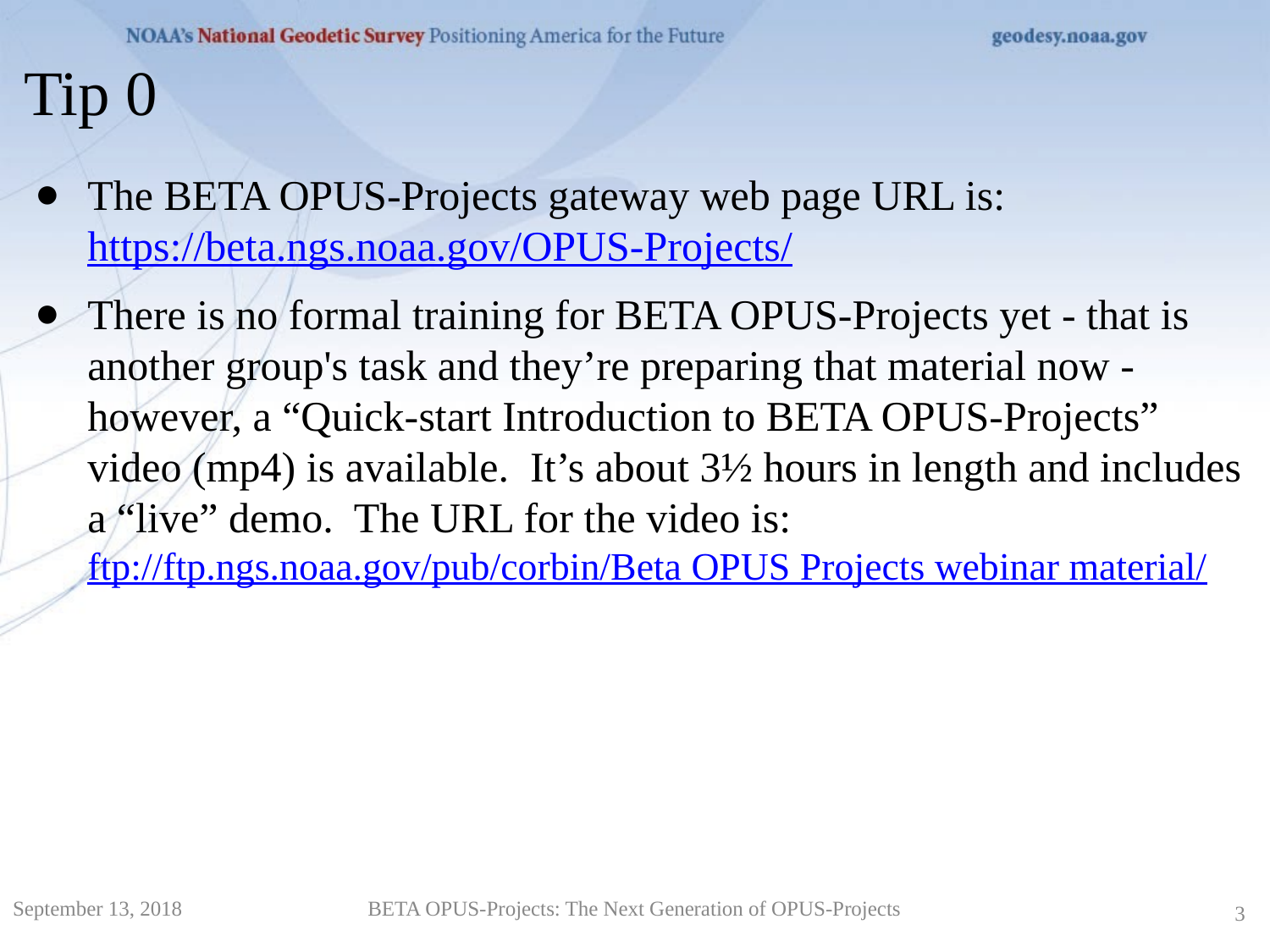

Tip 0

The BETA OPUS-Projects gateway web page URL is:
https://beta.ngs.noaa.gov/OPUS-Projects/
There is no formal training for BETA OPUS-Projects yet - that is another group's task and they’re preparing that material now - however, a “Quick-start Introduction to BETA OPUS-Projects” video (mp4) is available.  It’s about 3½ hours in length and includes a “live” demo.  The URL for the video is:
ftp://ftp.ngs.noaa.gov/pub/corbin/Beta OPUS Projects webinar material/

September 13, 2018

BETA OPUS-Projects: The Next Generation of OPUS-Projects
3